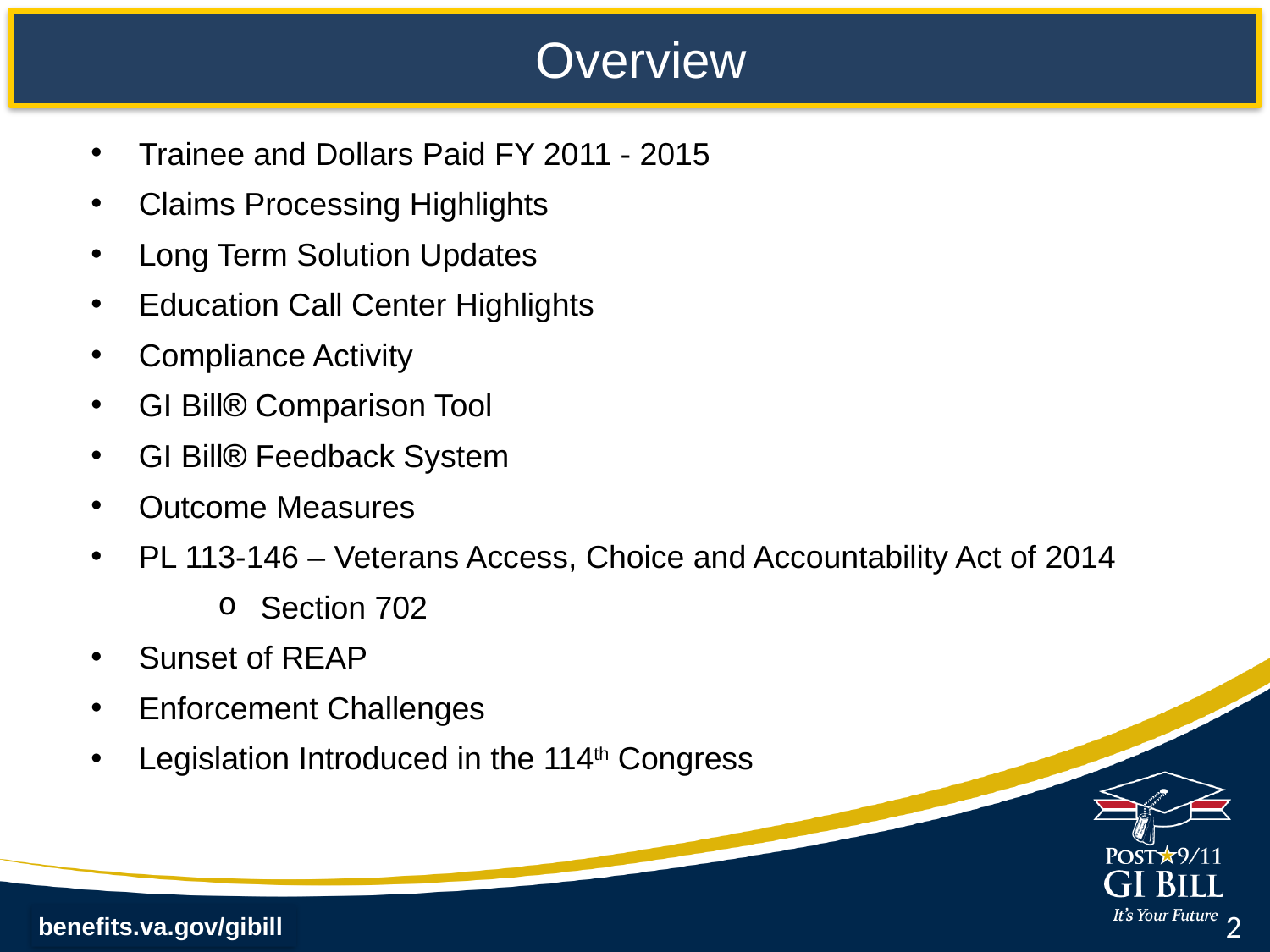

# Overview
Trainee and Dollars Paid FY 2011 - 2015
Claims Processing Highlights
Long Term Solution Updates
Education Call Center Highlights
Compliance Activity
GI Bill® Comparison Tool
GI Bill® Feedback System
Outcome Measures
PL 113-146 – Veterans Access, Choice and Accountability Act of 2014
Section 702
Sunset of REAP
Enforcement Challenges
Legislation Introduced in the 114th Congress

2